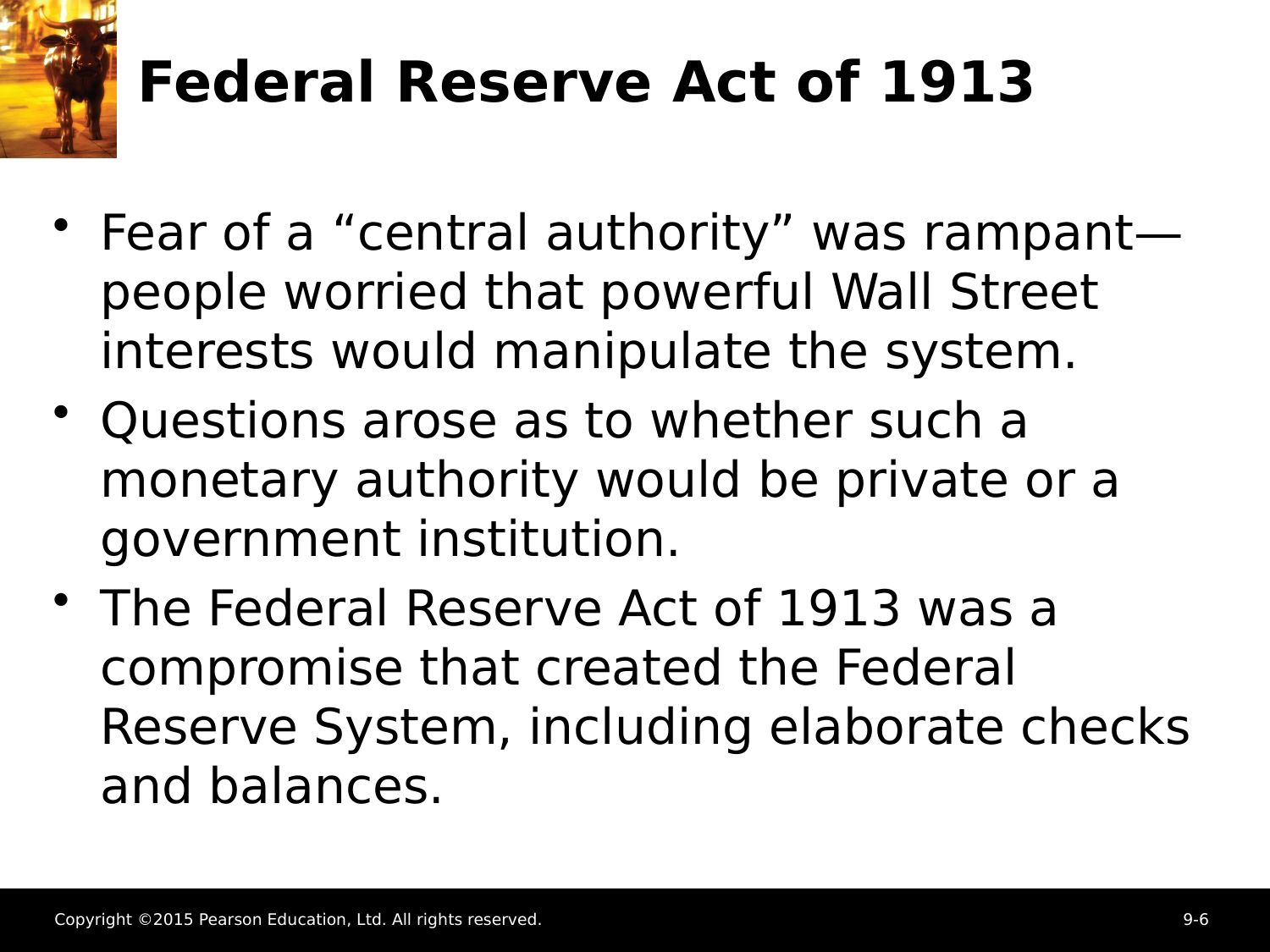

# Federal Reserve Act of 1913
Fear of a “central authority” was rampant—people worried that powerful Wall Street interests would manipulate the system.
Questions arose as to whether such a monetary authority would be private or a government institution.
The Federal Reserve Act of 1913 was a compromise that created the Federal Reserve System, including elaborate checks and balances.